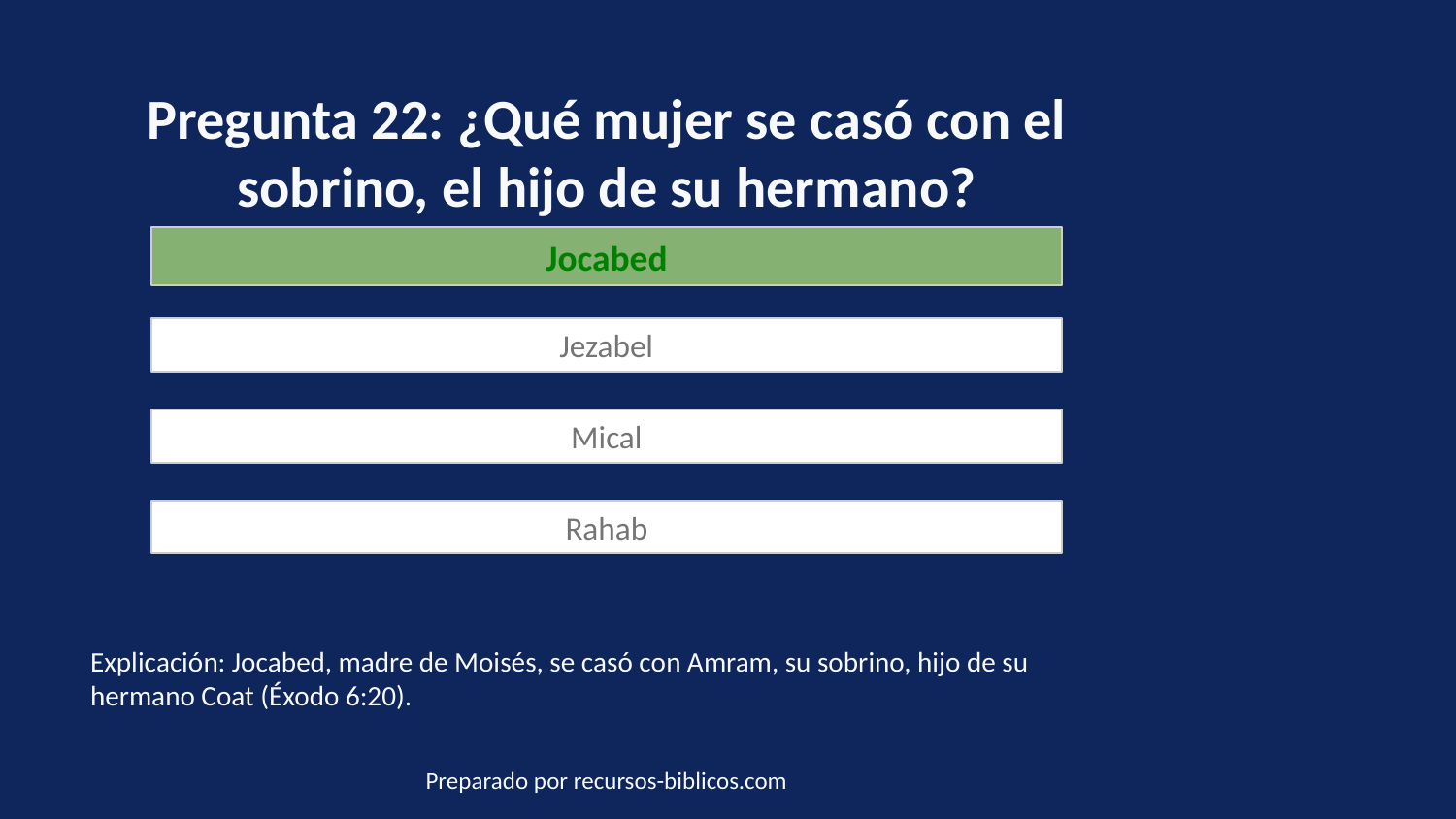

Pregunta 22: ¿Qué mujer se casó con el sobrino, el hijo de su hermano?
Jocabed
Jezabel
Mical
Rahab
Explicación: Jocabed, madre de Moisés, se casó con Amram, su sobrino, hijo de su hermano Coat (Éxodo 6:20).
Preparado por recursos-biblicos.com